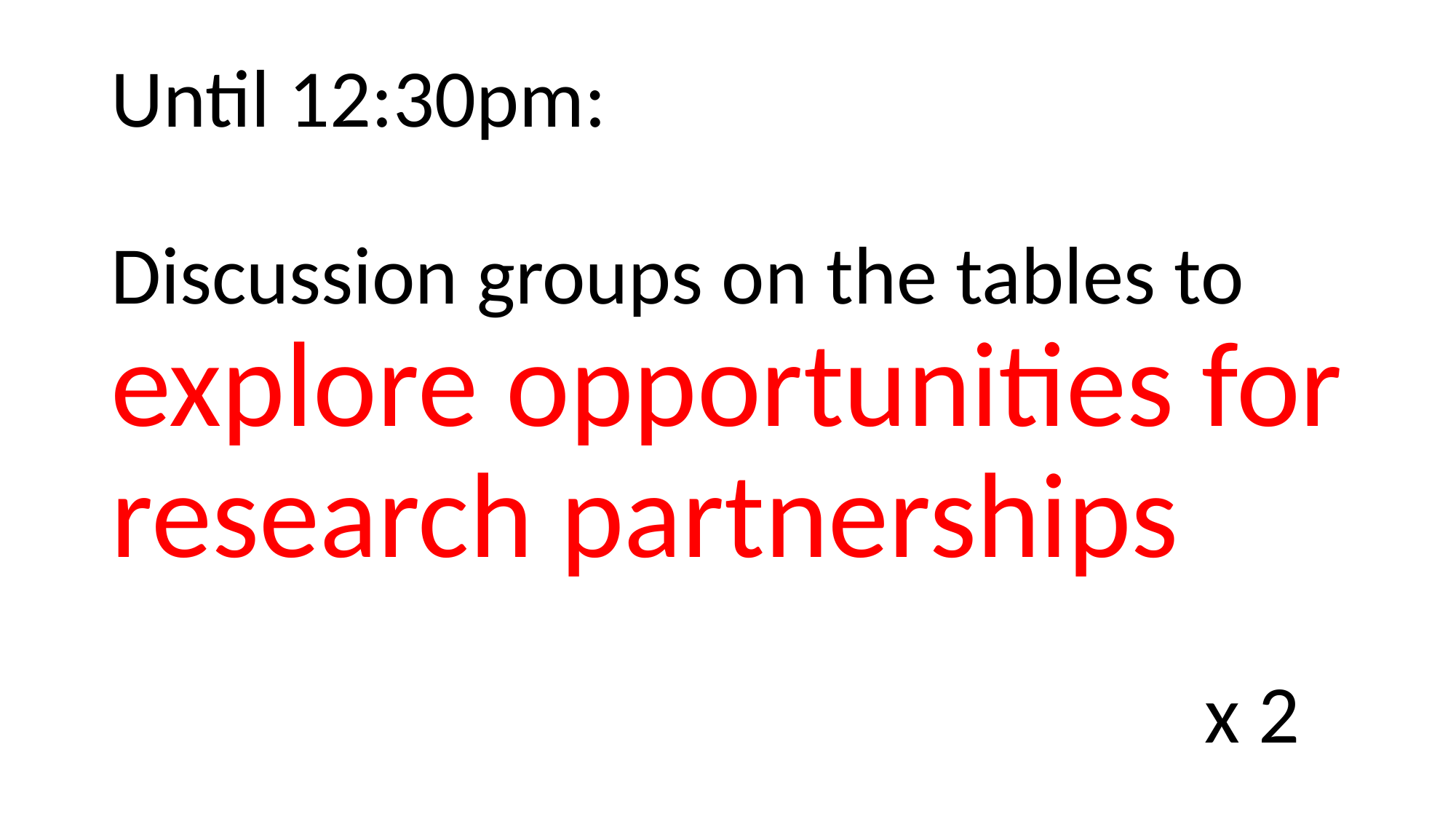

# Until 12:30pm: Discussion groups on the tables to explore opportunities for research partnerships x 2